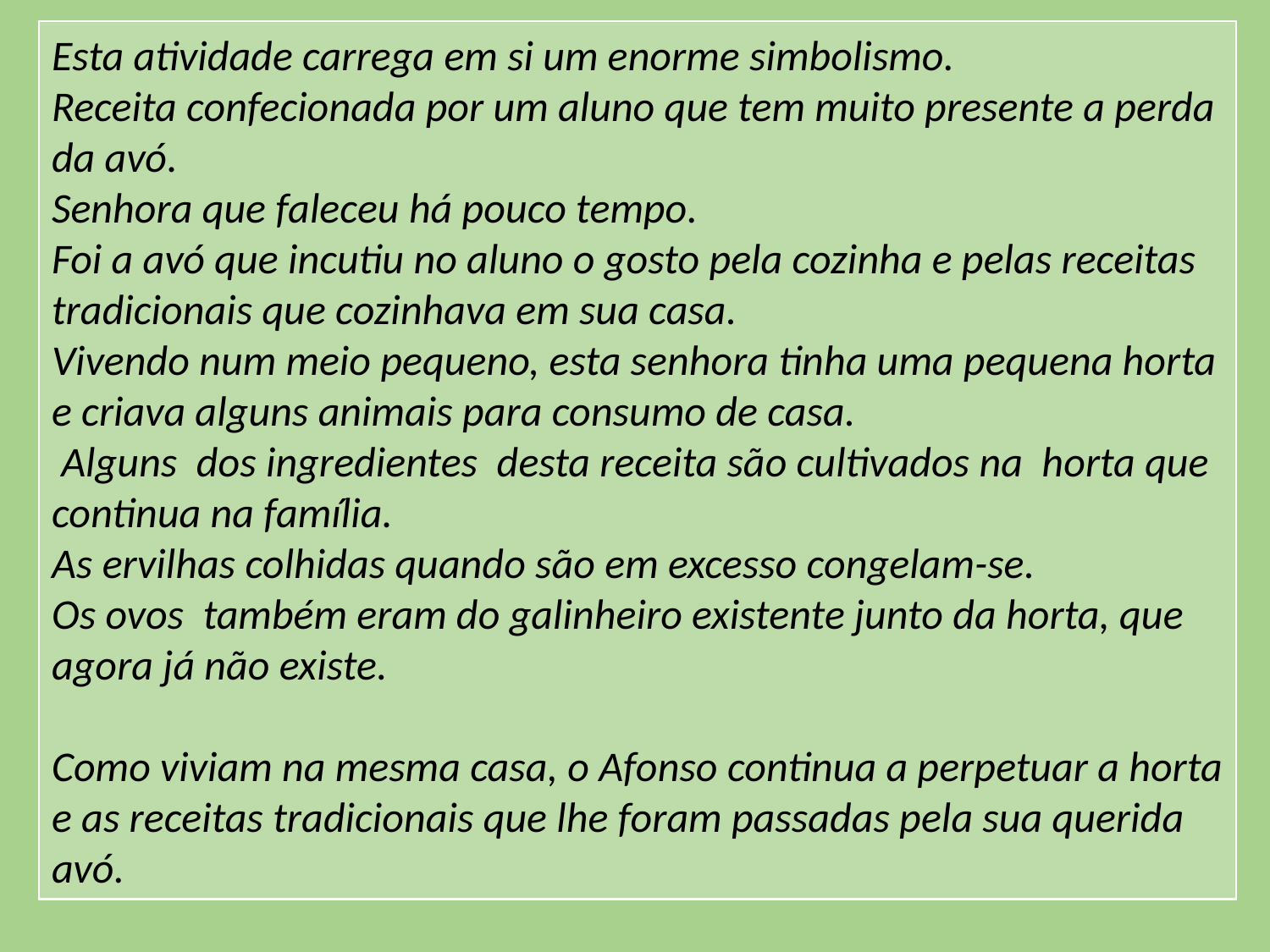

Esta atividade carrega em si um enorme simbolismo.
Receita confecionada por um aluno que tem muito presente a perda da avó.
Senhora que faleceu há pouco tempo.
Foi a avó que incutiu no aluno o gosto pela cozinha e pelas receitas tradicionais que cozinhava em sua casa.
Vivendo num meio pequeno, esta senhora tinha uma pequena horta e criava alguns animais para consumo de casa.
 Alguns  dos ingredientes  desta receita são cultivados na  horta que continua na família.
As ervilhas colhidas quando são em excesso congelam-se.
Os ovos  também eram do galinheiro existente junto da horta, que agora já não existe.

Como viviam na mesma casa, o Afonso continua a perpetuar a horta e as receitas tradicionais que lhe foram passadas pela sua querida avó.